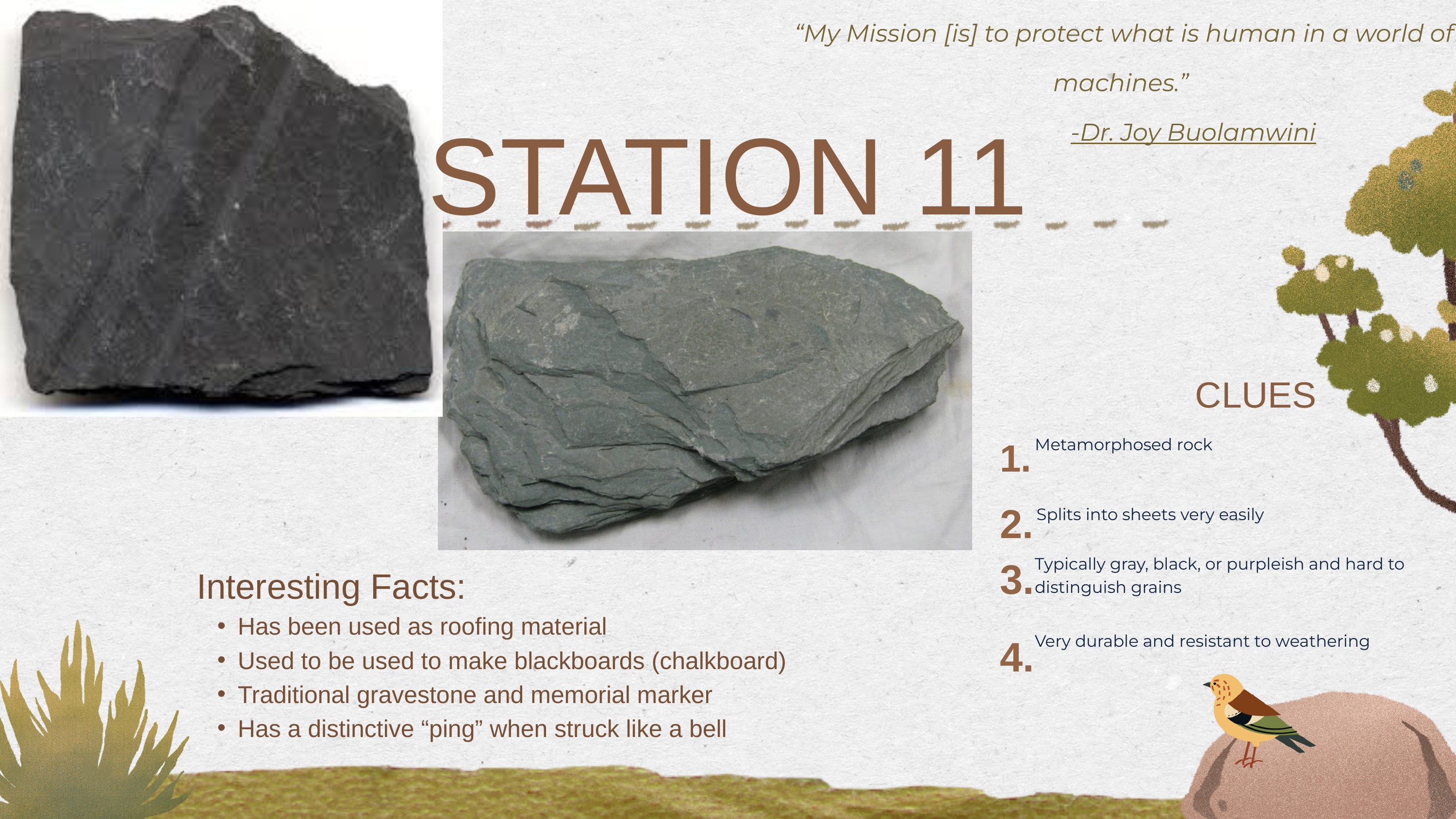

“My Mission [is] to protect what is human in a world of machines.”
                      -Dr. Joy Buolamwini

STATION 11

CLUES
1.
Metamorphosed rock
2.
Splits into sheets very easily
3.
Typically gray, black, or purpleish and hard to distinguish grains
Interesting Facts:
Has been used as roofing material
Used to be used to make blackboards (chalkboard)
Traditional gravestone and memorial marker
Has a distinctive “ping” when struck like a bell
4.

Very durable and resistant to weathering